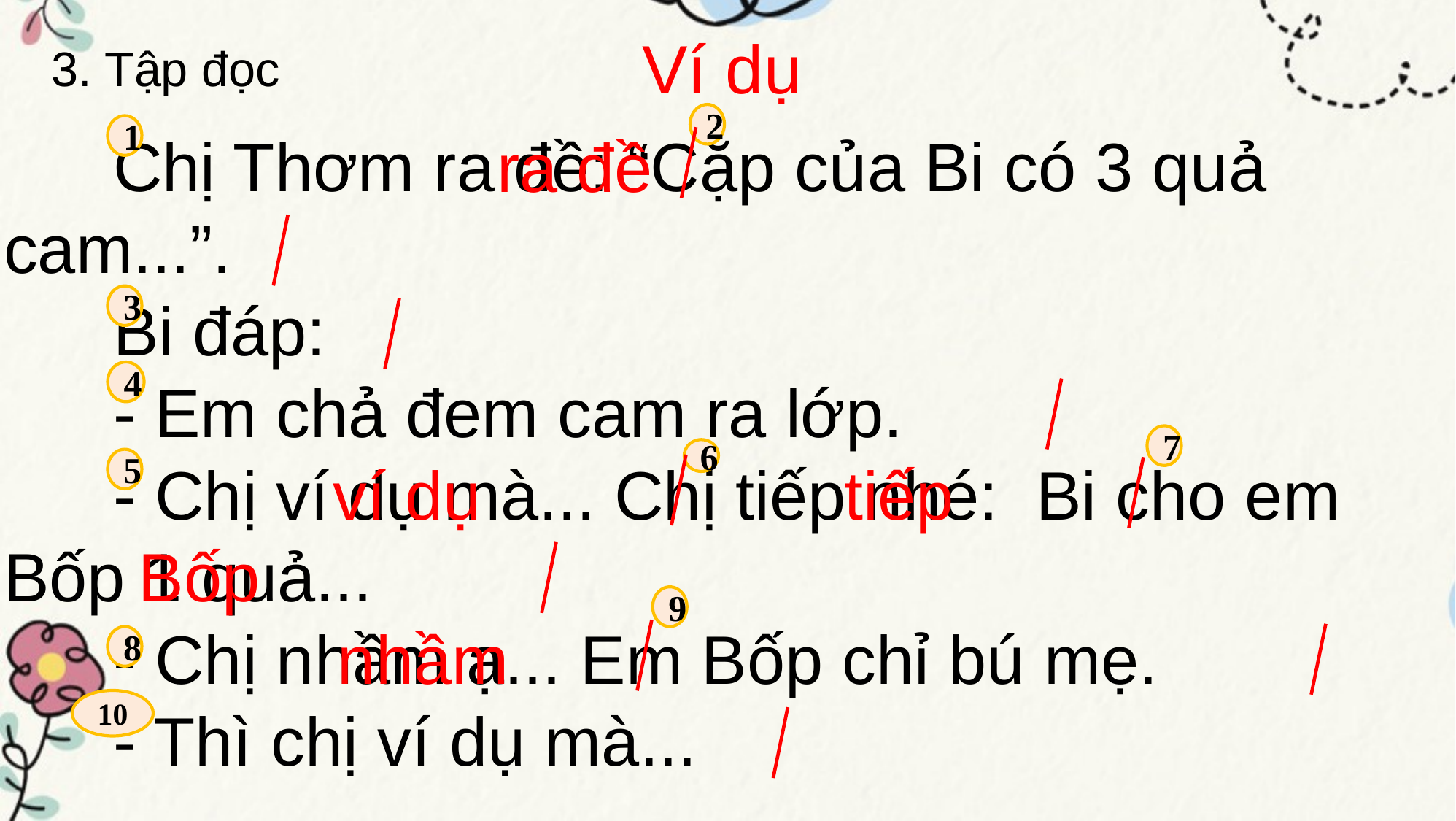

Ví dụ
3. Tập đọc
2
	Chị Thơm ra đề: “Cặp của Bi có 3 quả cam...”.
	Bi đáp:
	- Em chả đem cam ra lớp.
	- Chị ví dụ mà... Chị tiếp nhé:  Bi cho em Bốp 1 quả...
	- Chị nhầm ạ... Em Bốp chỉ bú mẹ.
	- Thì chị ví dụ mà...
1
ra đề
3
4
7
6
ví dụ
tiếp
5
Bốp
9
nhầm
8
10